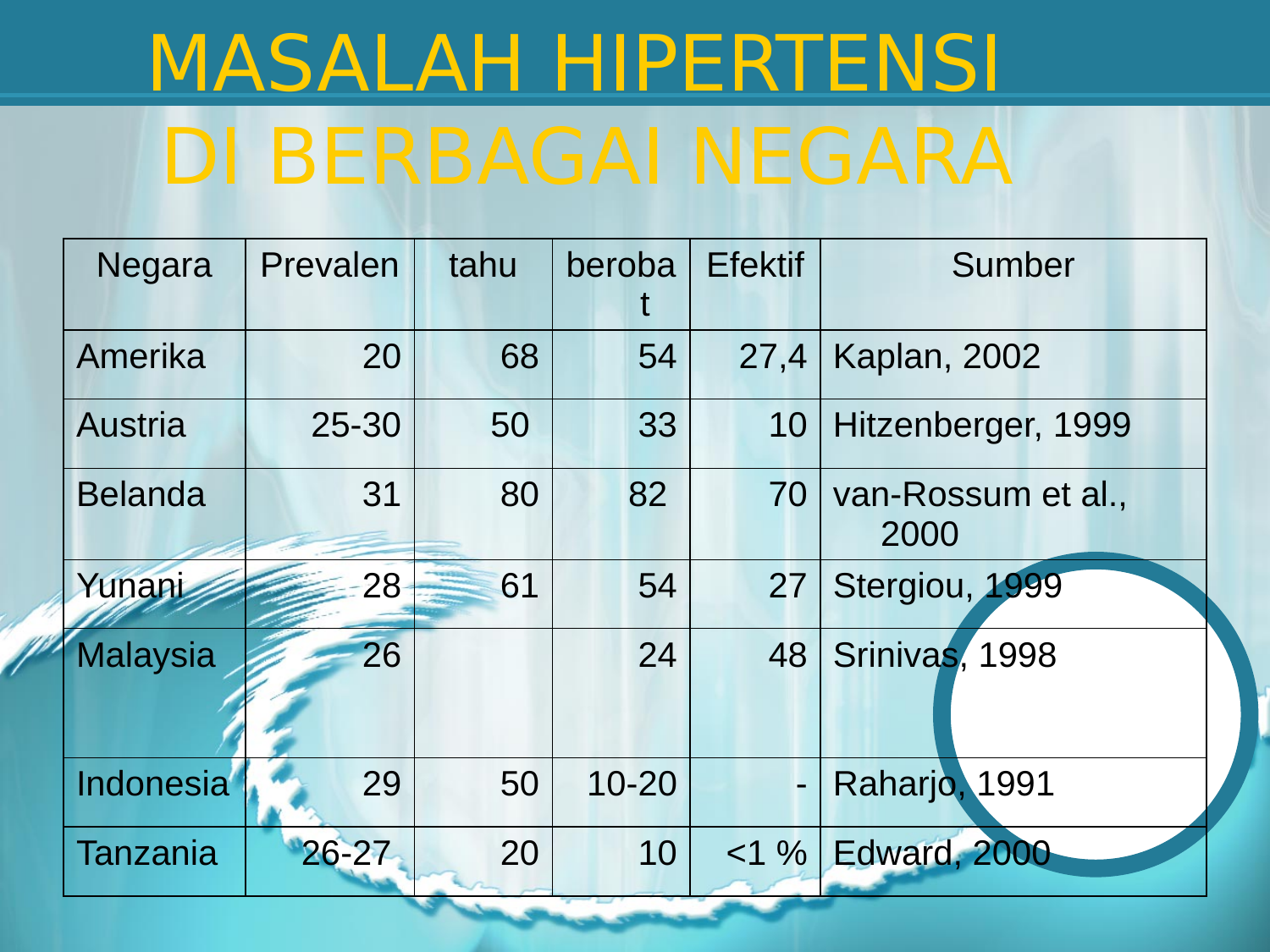

# MASALAH HIPERTENSI DI BERBAGAI NEGARA
| Negara | Prevalen | tahu | berobat | Efektif | Sumber |
| --- | --- | --- | --- | --- | --- |
| Amerika | 20 | 68 | 54 | 27,4 | Kaplan, 2002 |
| Austria | 25-30 | 50 | 33 | 10 | Hitzenberger, 1999 |
| Belanda | 31 | 80 | 82 | 70 | van-Rossum et al., 2000 |
| Yunani | 28 | 61 | 54 | 27 | Stergiou, 1999 |
| Malaysia | 26 |  | 24 | 48 | Srinivas, 1998 |
| Indonesia | 29 | 50 | 10-20 | - | Raharjo, 1991 |
| Tanzania | 26-27 | 20 | 10 | <1 % | Edward, 2000 |